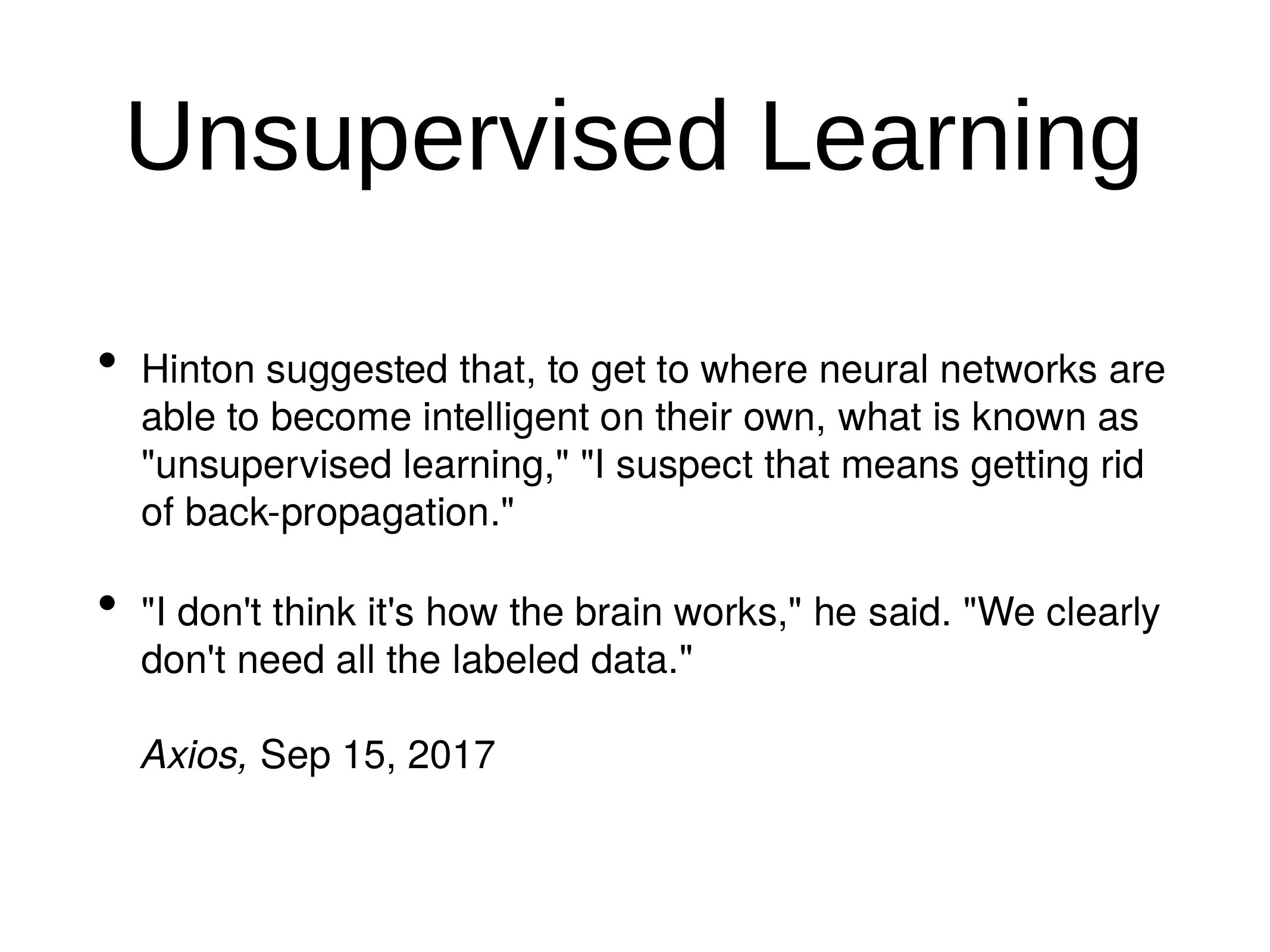

# Unsupervised Learning
Hinton suggested that, to get to where neural networks are able to become intelligent on their own, what is known as "unsupervised learning," "I suspect that means getting rid of back-propagation."
"I don't think it's how the brain works," he said. "We clearly don't need all the labeled data."
Axios, Sep 15, 2017